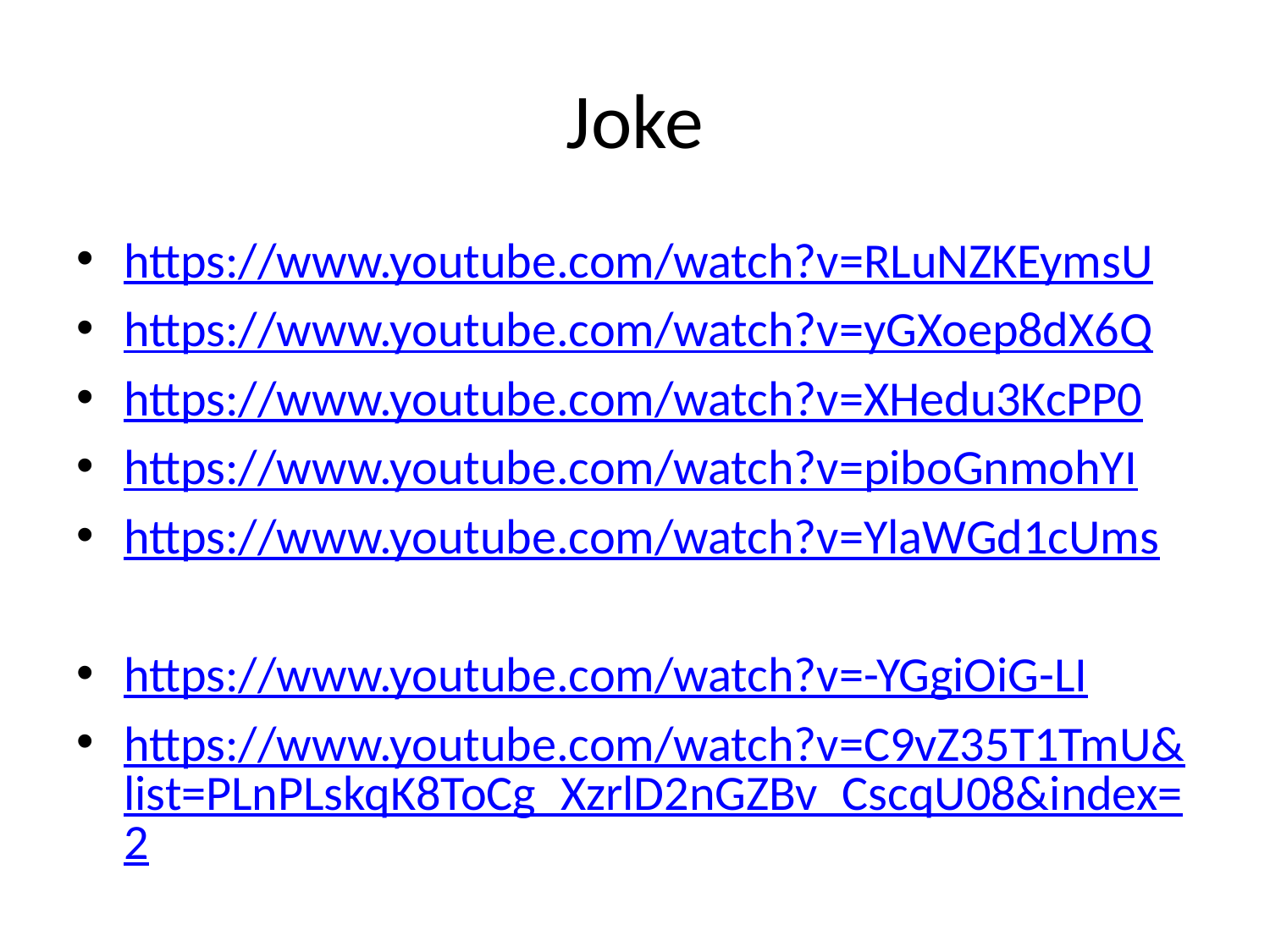

# Joke
https://www.youtube.com/watch?v=RLuNZKEymsU
https://www.youtube.com/watch?v=yGXoep8dX6Q
https://www.youtube.com/watch?v=XHedu3KcPP0
https://www.youtube.com/watch?v=piboGnmohYI
https://www.youtube.com/watch?v=YlaWGd1cUms

https://www.youtube.com/watch?v=-YGgiOiG-LI
https://www.youtube.com/watch?v=C9vZ35T1TmU&list=PLnPLskqK8ToCg_XzrlD2nGZBv_CscqU08&index=2